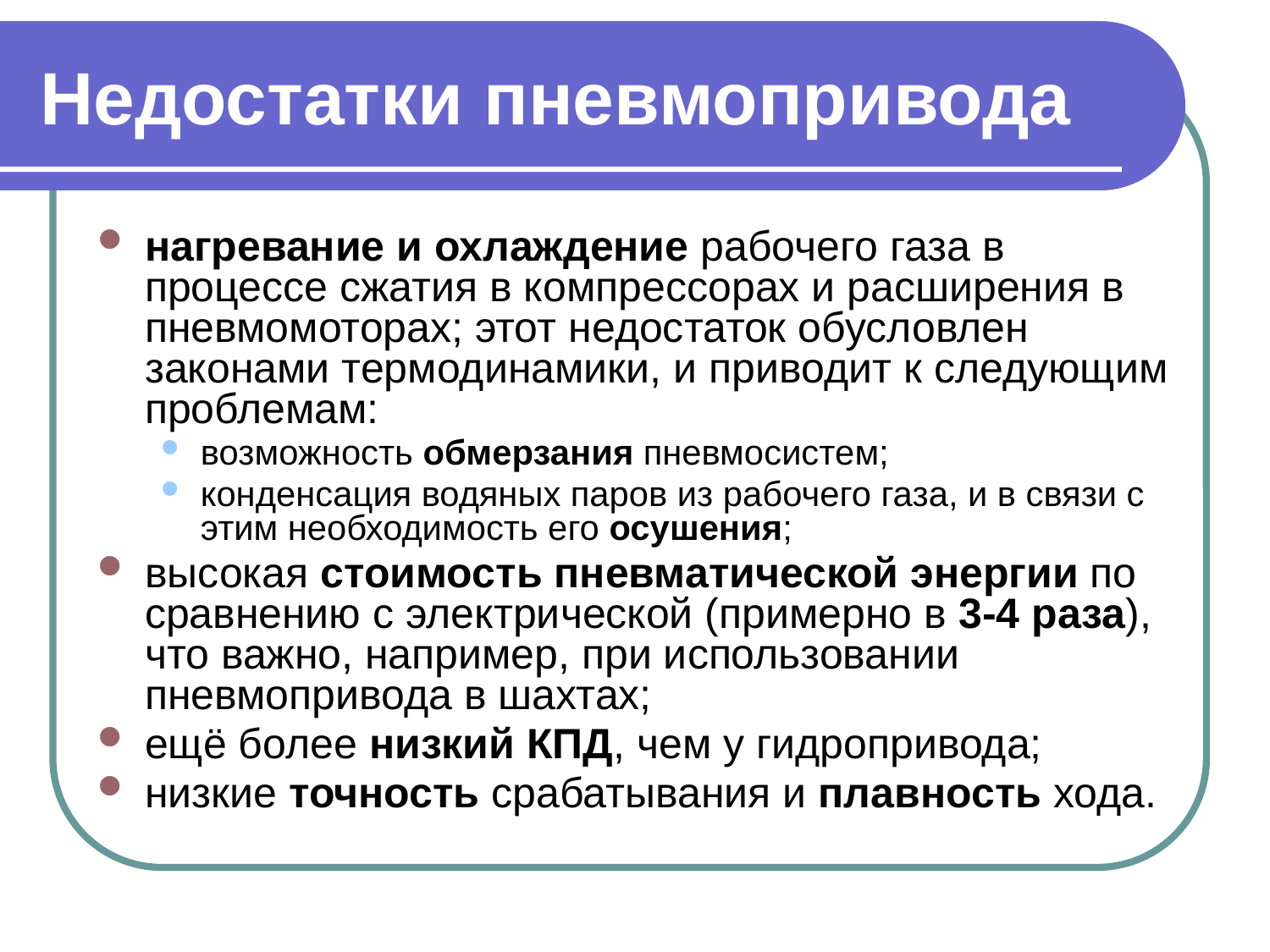

# Недостатки пневмопривода
нагревание и охлаждение рабочего газа в процессе сжатия в компрессорах и расширения в пневмомоторах; этот недостаток обусловлен законами термодинамики, и приводит к следующим проблемам:
возможность обмерзания пневмосистем;
конденсация водяных паров из рабочего газа, и в связи с этим необходимость его осушения;
высокая стоимость пневматической энергии по сравнению с электрической (примерно в 3-4 раза), что важно, например, при использовании пневмопривода в шахтах;
ещё более низкий КПД, чем у гидропривода;
низкие точность срабатывания и плавность хода.